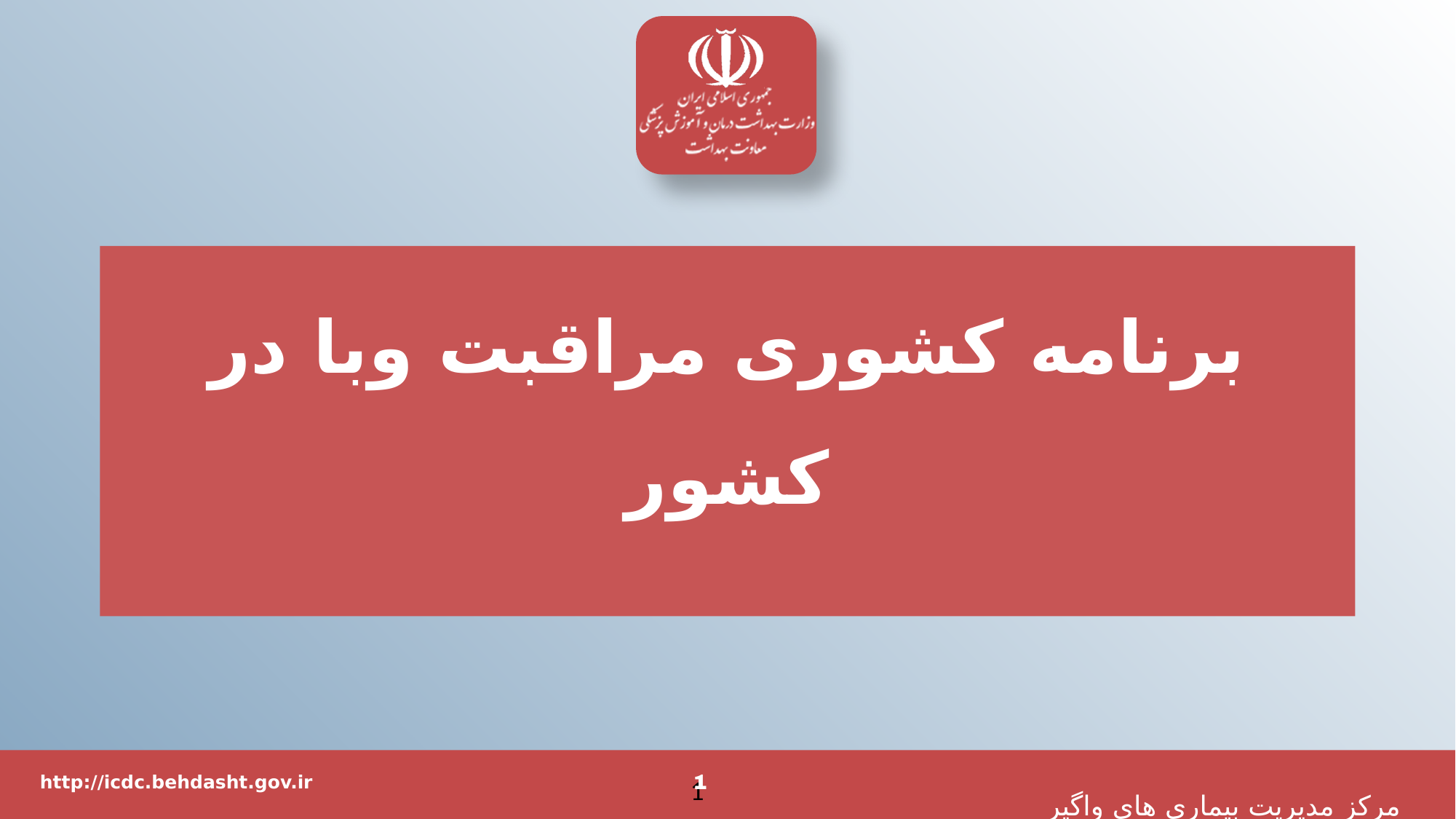

# برنامه کشوری مراقبت وبا در کشور
1